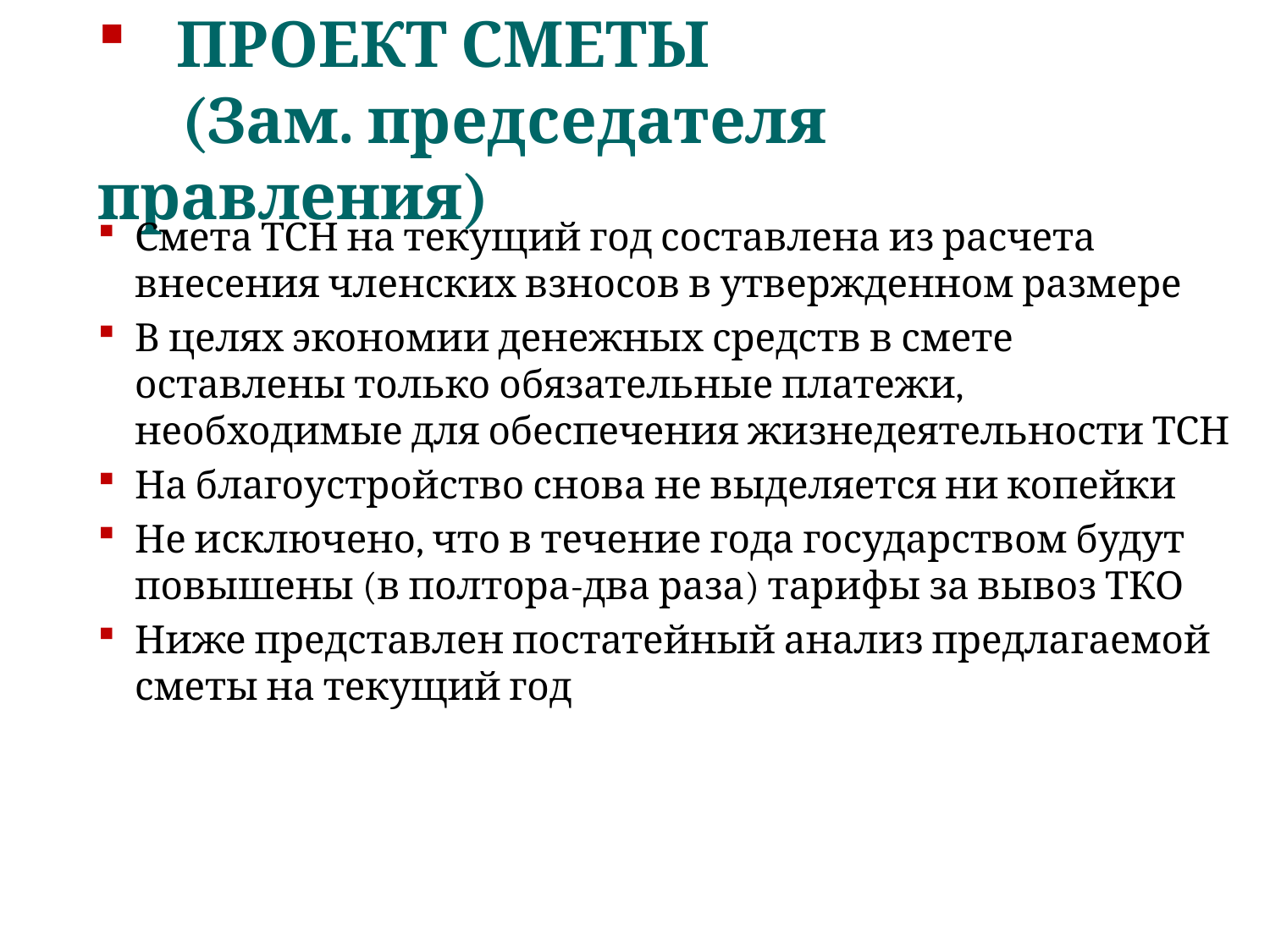

ПРОЕКТ СМЕТЫ
      (Зам. председателя правления)
Смета ТСН на текущий год составлена из расчета внесения членских взносов в утвержденном размере
В целях экономии денежных средств в смете оставлены только обязательные платежи, необходимые для обеспечения жизнедеятельности ТСН
На благоустройство снова не выделяется ни копейки
Не исключено, что в течение года государством будут повышены (в полтора-два раза) тарифы за вывоз ТКО
Ниже представлен постатейный анализ предлагаемой сметы на текущий год